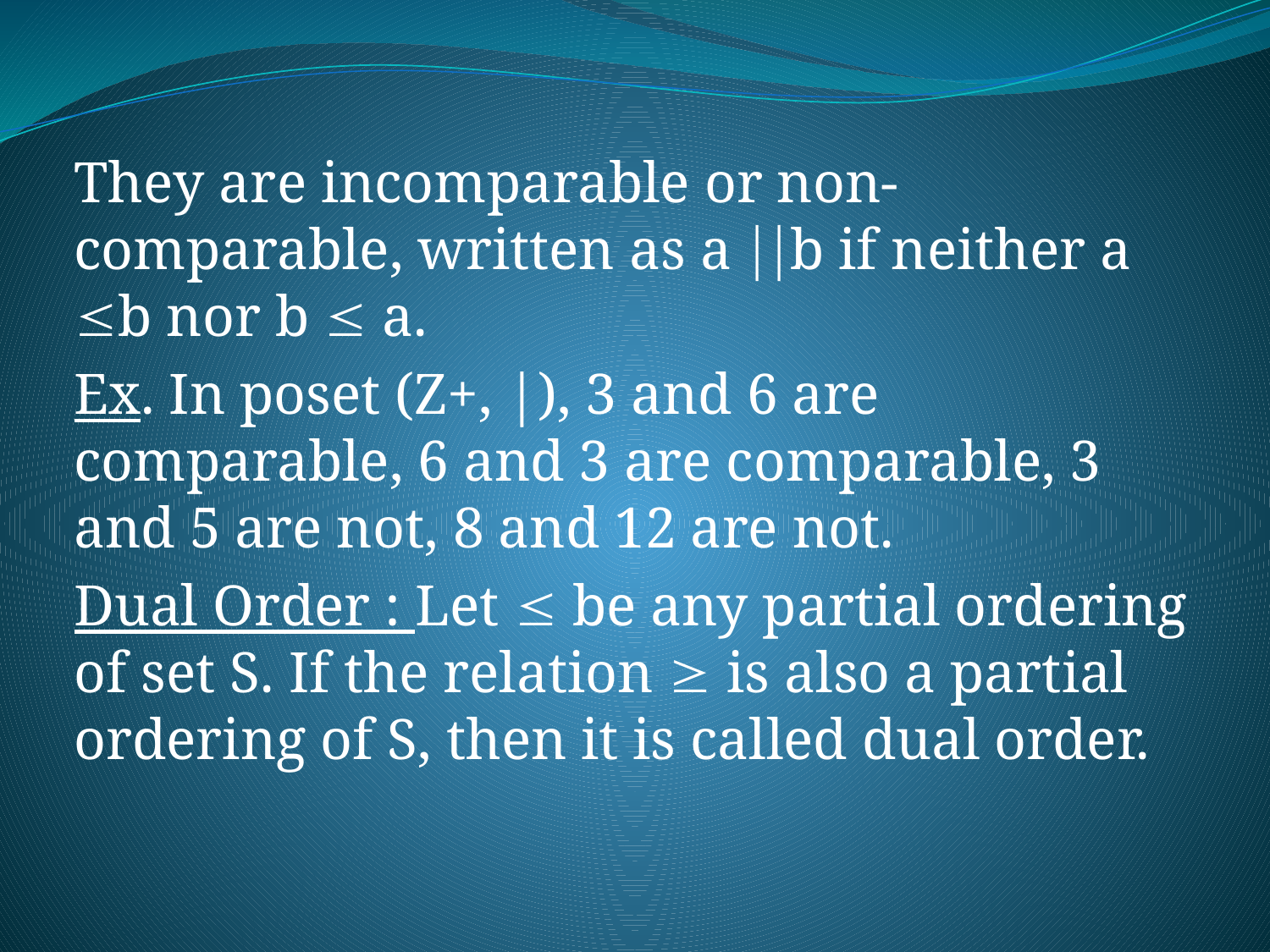

They are incomparable or non-comparable, written as a ||b if neither a ≤b nor b ≤ a.
Ex. In poset (Z+, |), 3 and 6 are comparable, 6 and 3 are comparable, 3 and 5 are not, 8 and 12 are not.
Dual Order : Let ≤ be any partial ordering of set S. If the relation ≥ is also a partial ordering of S, then it is called dual order.